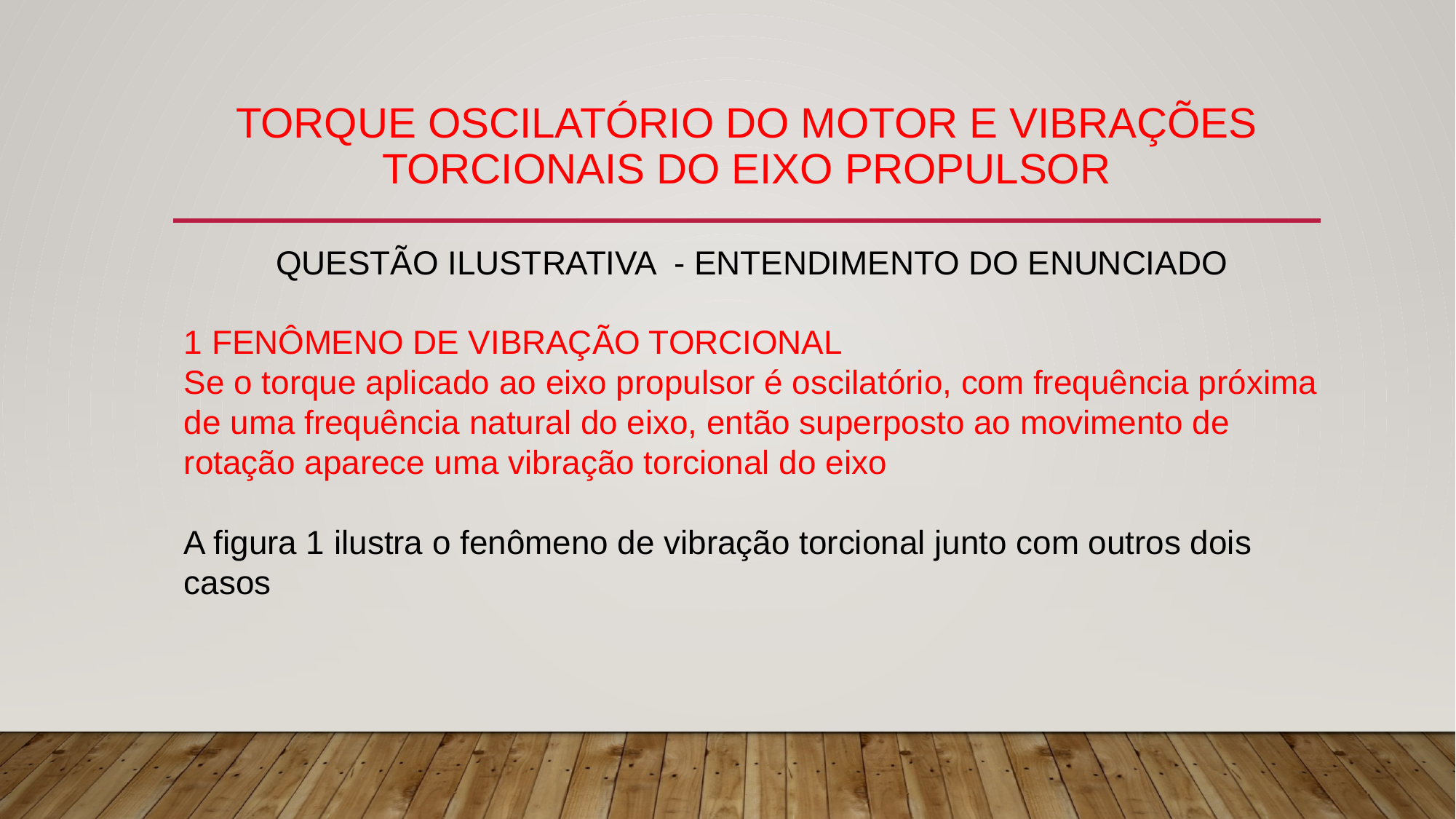

# TORQUE OSCILATÓRIO DO MOTOR E VIBRAÇÕES TORCIONAIS DO EIXO PROPULSOR
QUESTÃO ILUSTRATIVA  - ENTENDIMENTO DO ENUNCIADO

1 FENÔMENO DE VIBRAÇÃO TORCIONAL
Se o torque aplicado ao eixo propulsor é oscilatório, com frequência próxima de uma frequência natural do eixo, então superposto ao movimento de rotação aparece uma vibração torcional do eixo

A figura 1 ilustra o fenômeno de vibração torcional junto com outros dois casos